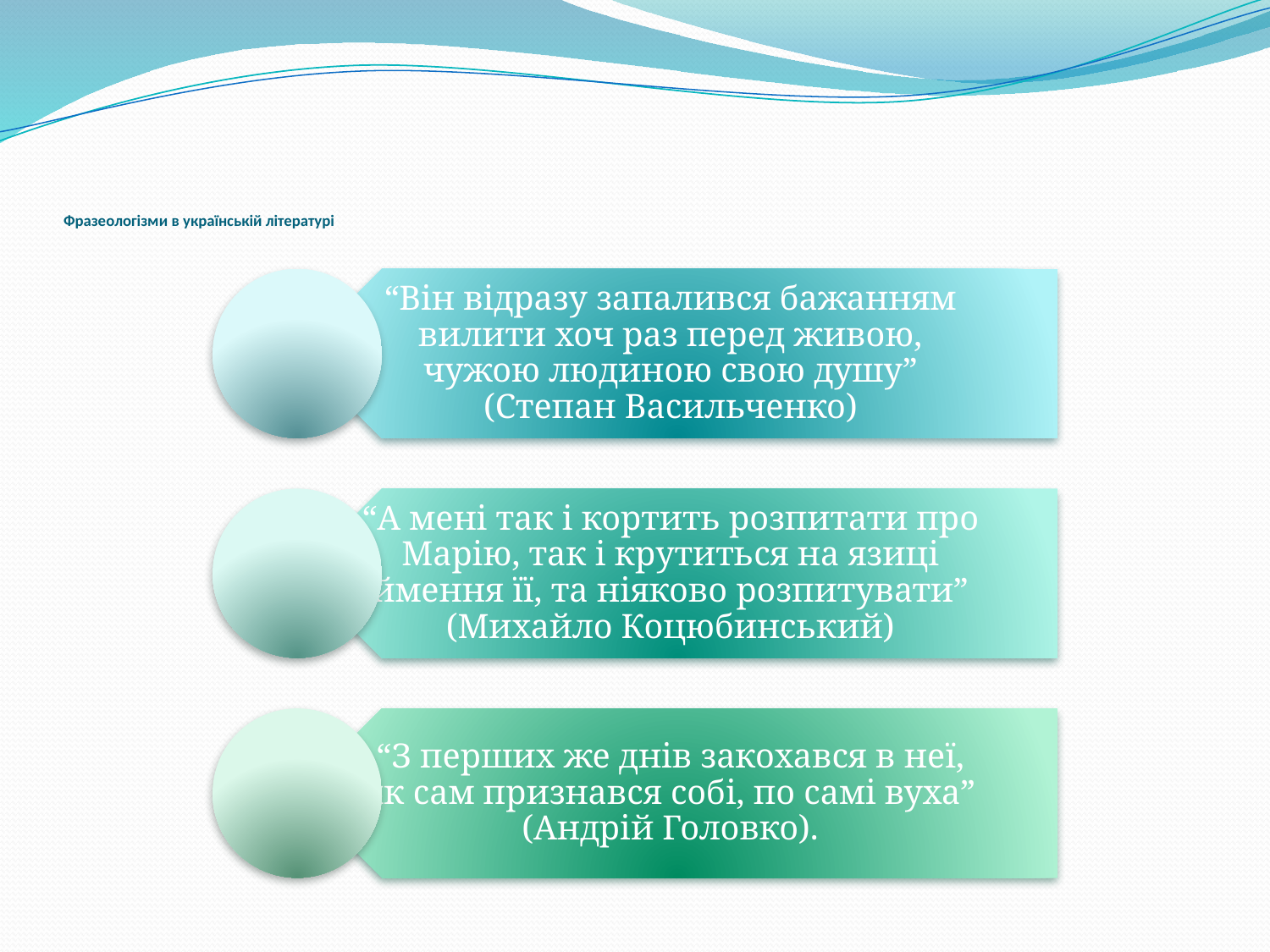

# Фразеологізми в українській літературі
“Він відразу запалився бажанням вилити хоч раз перед живою, чужою людиною свою душу” (Степан Васильченко)
“А мені так і кортить розпитати про Марію, так і крутиться на язиці ймення її, та ніяково розпитувати” (Михайло Коцюбинський)
“З перших же днів закохався в неї, як сам признався собі, по самі вуха” (Андрій Головко).